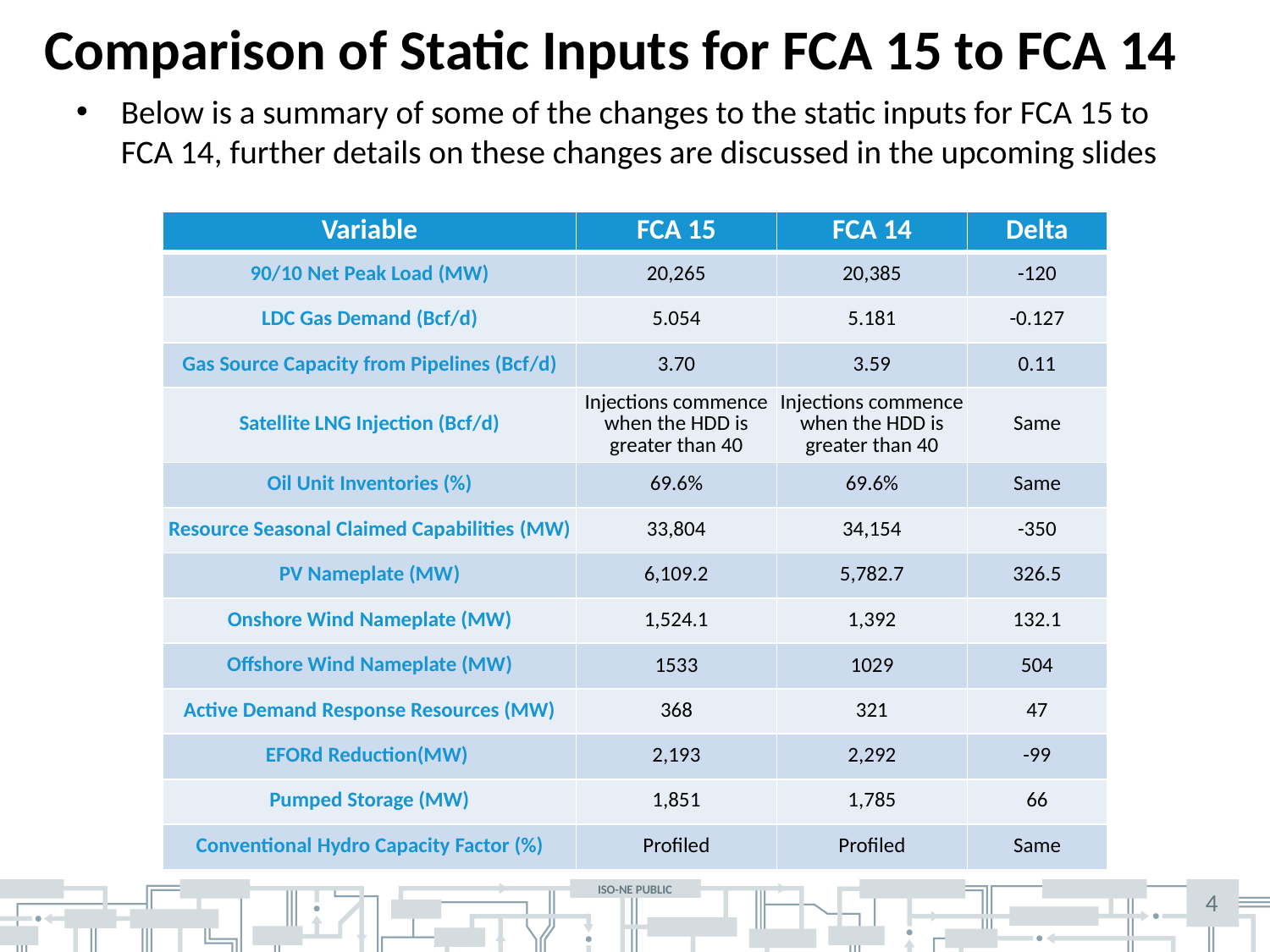

# Comparison of Static Inputs for FCA 15 to FCA 14
Below is a summary of some of the changes to the static inputs for FCA 15 to FCA 14, further details on these changes are discussed in the upcoming slides
| Variable | FCA 15 | FCA 14 | Delta |
| --- | --- | --- | --- |
| 90/10 Net Peak Load (MW) | 20,265 | 20,385 | -120 |
| LDC Gas Demand (Bcf/d) | 5.054 | 5.181 | -0.127 |
| Gas Source Capacity from Pipelines (Bcf/d) | 3.70 | 3.59 | 0.11 |
| Satellite LNG Injection (Bcf/d) | Injections commence when the HDD is greater than 40 | Injections commence when the HDD is greater than 40 | Same |
| Oil Unit Inventories (%) | 69.6% | 69.6% | Same |
| Resource Seasonal Claimed Capabilities (MW) | 33,804 | 34,154 | -350 |
| PV Nameplate (MW) | 6,109.2 | 5,782.7 | 326.5 |
| Onshore Wind Nameplate (MW) | 1,524.1 | 1,392 | 132.1 |
| Offshore Wind Nameplate (MW) | 1533 | 1029 | 504 |
| Active Demand Response Resources (MW) | 368 | 321 | 47 |
| EFORd Reduction(MW) | 2,193 | 2,292 | -99 |
| Pumped Storage (MW) | 1,851 | 1,785 | 66 |
| Conventional Hydro Capacity Factor (%) | Profiled | Profiled | Same |
4